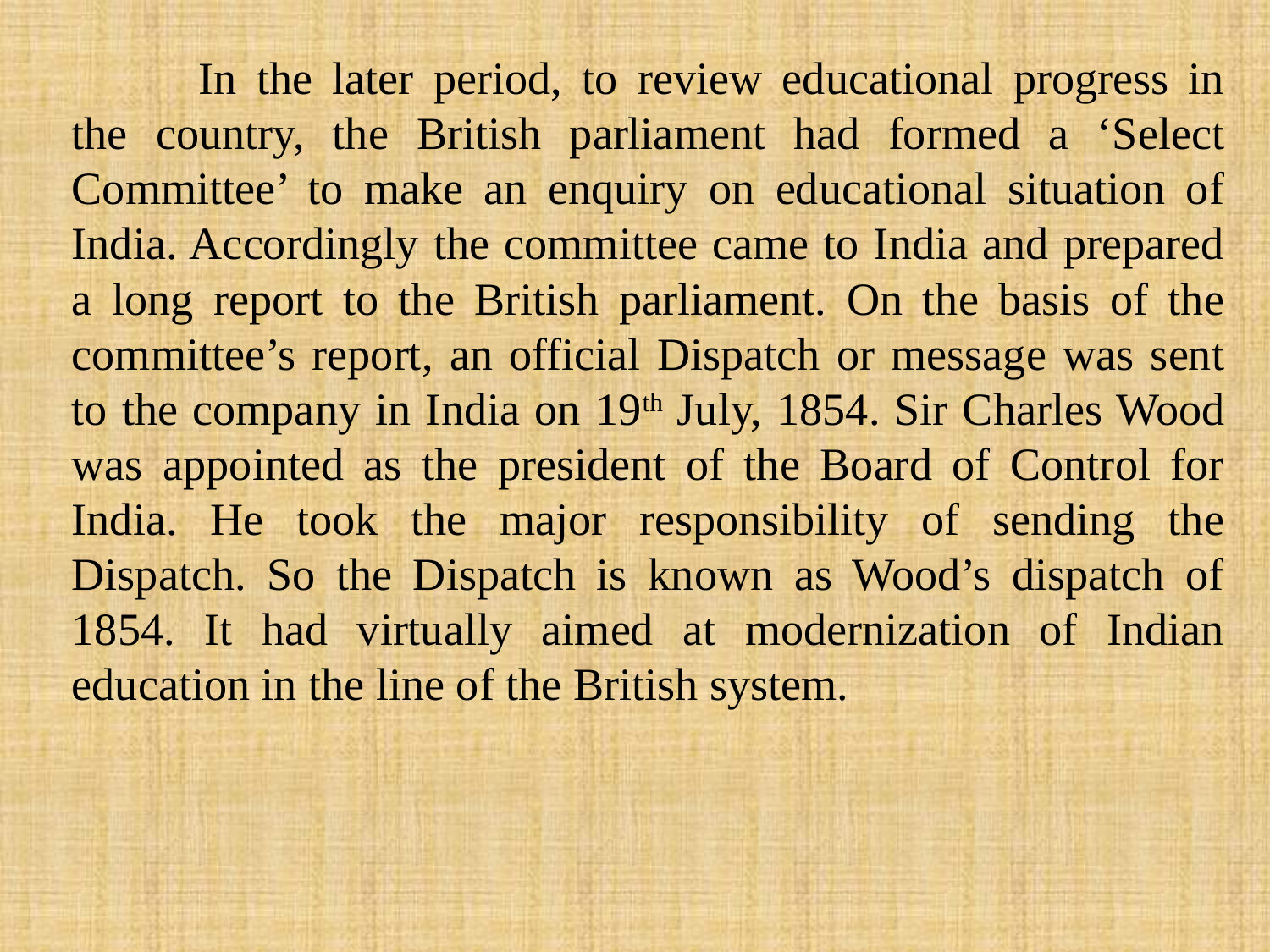

In the later period, to review educational progress in the country, the British parliament had formed a ‘Select Committee’ to make an enquiry on educational situation of India. Accordingly the committee came to India and prepared a long report to the British parliament. On the basis of the committee’s report, an official Dispatch or message was sent to the company in India on 19th July, 1854. Sir Charles Wood was appointed as the president of the Board of Control for India. He took the major responsibility of sending the Dispatch. So the Dispatch is known as Wood’s dispatch of 1854. It had virtually aimed at modernization of Indian education in the line of the British system.